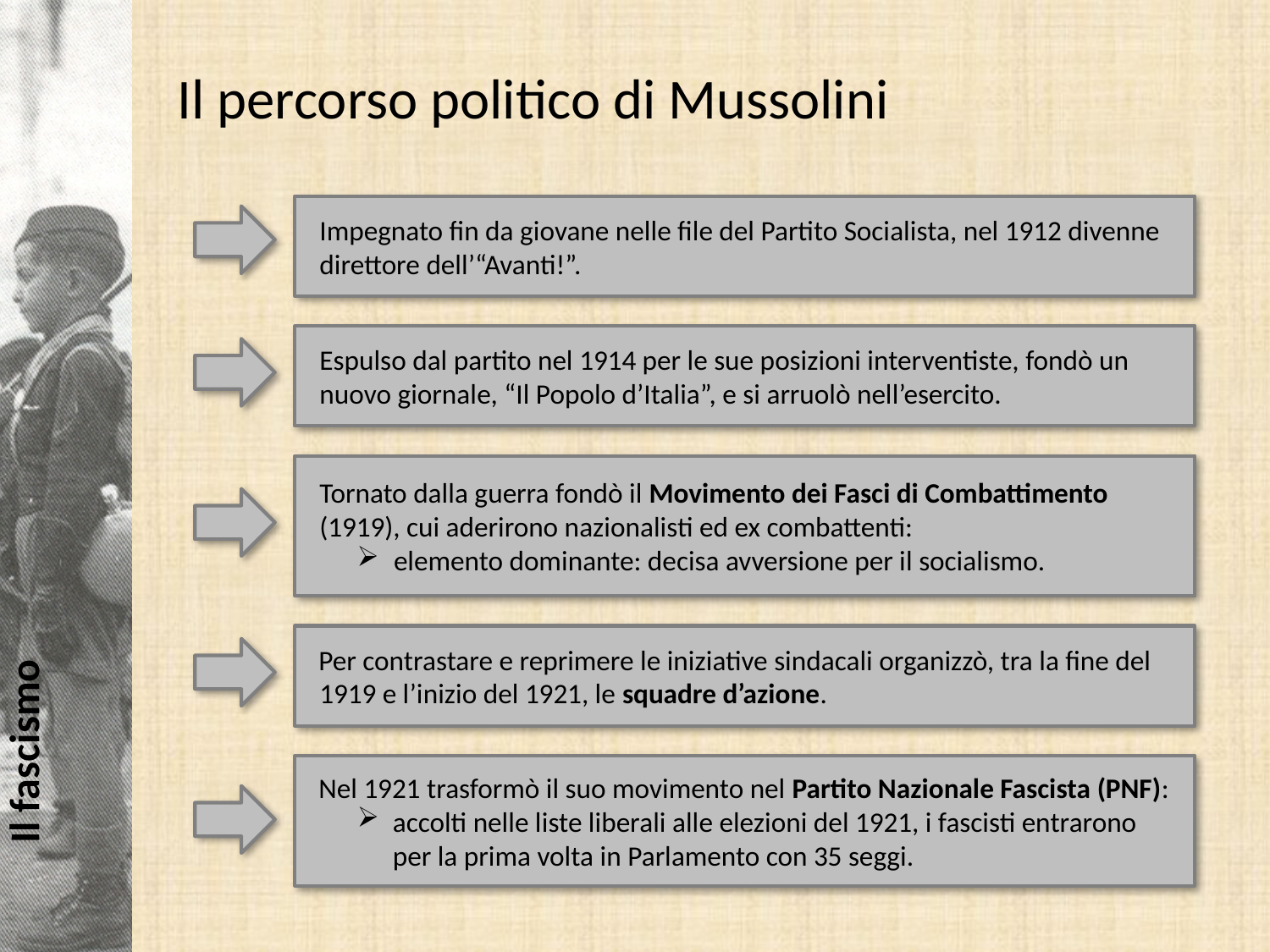

# Il percorso politico di Mussolini
Impegnato fin da giovane nelle file del Partito Socialista, nel 1912 divenne direttore dell’“Avanti!”.

Espulso dal partito nel 1914 per le sue posizioni interventiste, fondò un nuovo giornale, “Il Popolo d’Italia”, e si arruolò nell’esercito.

Tornato dalla guerra fondò il Movimento dei Fasci di Combattimento (1919), cui aderirono nazionalisti ed ex combattenti:
elemento dominante: decisa avversione per il socialismo.

Per contrastare e reprimere le iniziative sindacali organizzò, tra la fine del 1919 e l’inizio del 1921, le squadre d’azione.

Nel 1921 trasformò il suo movimento nel Partito Nazionale Fascista (PNF):
accolti nelle liste liberali alle elezioni del 1921, i fascisti entrarono per la prima volta in Parlamento con 35 seggi.